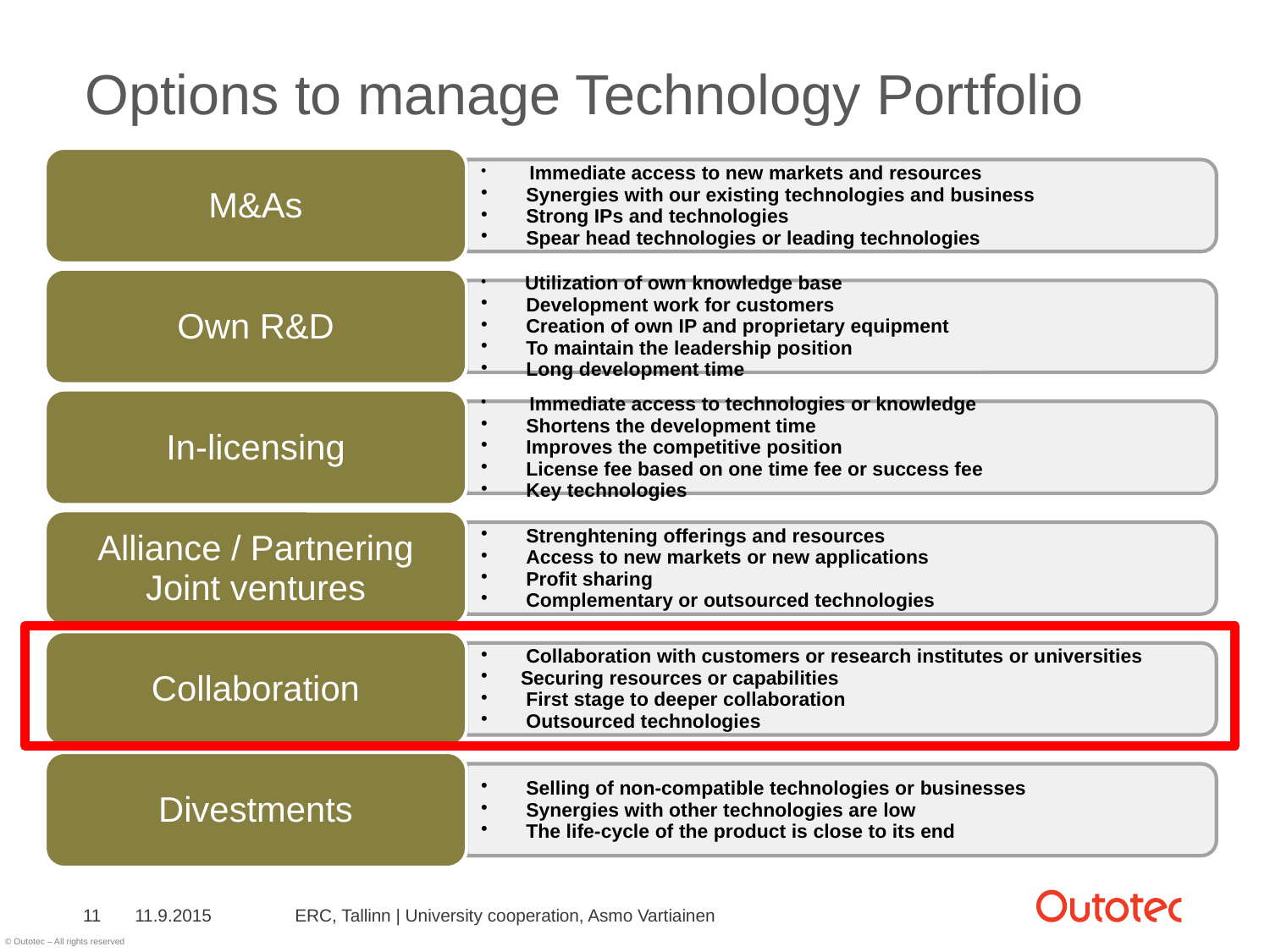

# Options to manage Technology Portfolio
M&As
  Immediate access to new markets and resources
 Strong IPs and technologies
Own R&D
 Utilization of own knowledge base
 To maintain the leadership position
In-licensing
  Immediate access to technologies or knowledge
 License fee based on one time fee or success fee
Alliance / Partnering
Joint ventures
 Synergies with our existing technologies and business
 Development work for customers
 Creation of own IP and proprietary equipment
 Long development time
 Shortens the development time
 Improves the competitive position
 Profit sharing
 Strenghtening offerings and resources
 Access to new markets or new applications
Collaboration
 Outsourced technologies
 First stage to deeper collaboration
 Collaboration with customers or research institutes or universities
Securing resources or capabilities
 Complementary or outsourced technologies
 Key technologies
 Spear head technologies or leading technologies
Divestments
 Selling of non-compatible technologies or businesses
 Synergies with other technologies are low
 The life-cycle of the product is close to its end

11
11.9.2015
ERC, Tallinn | University cooperation, Asmo Vartiainen